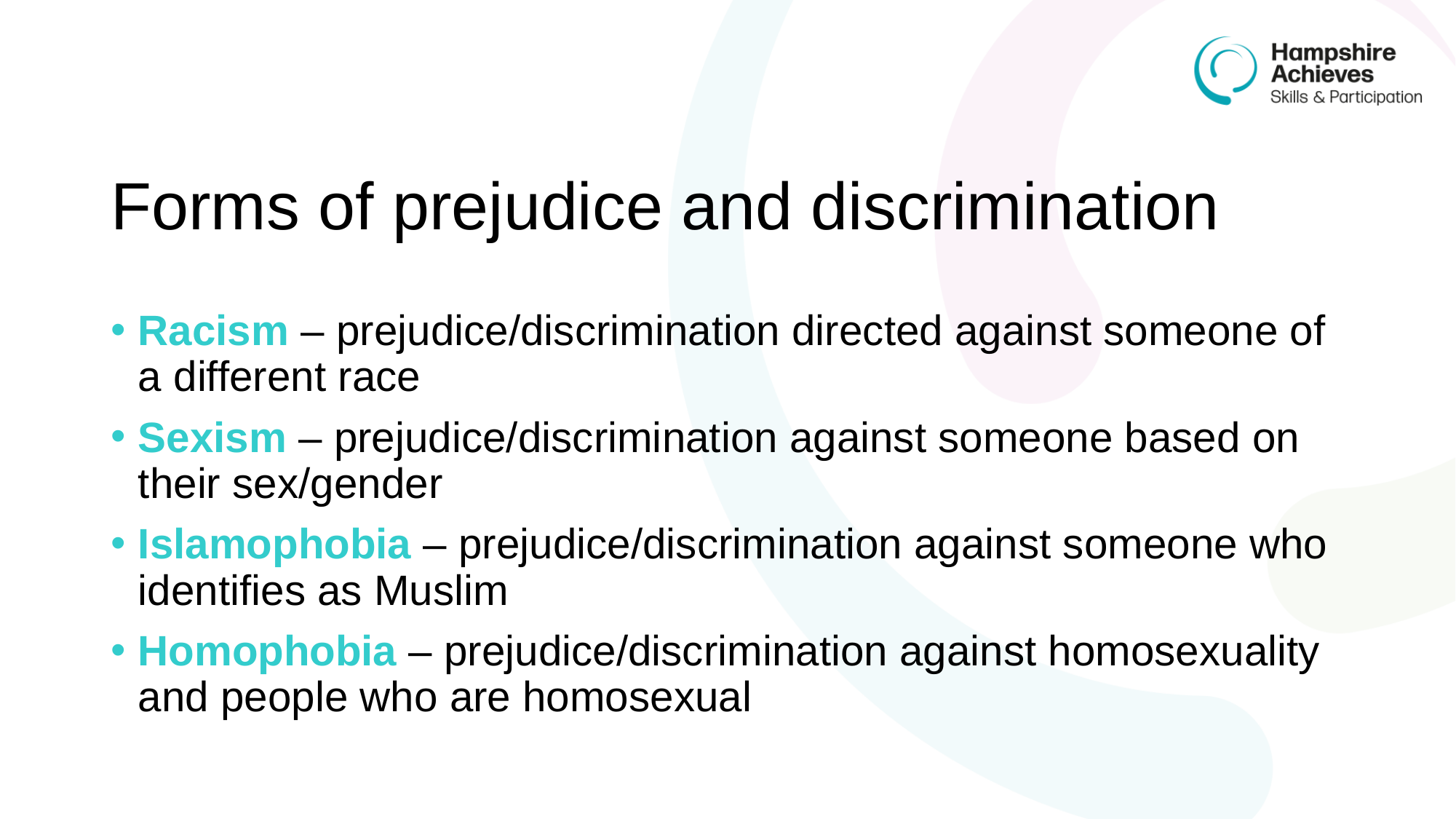

# Forms of prejudice and discrimination
Racism – prejudice/discrimination directed against someone of a different race
Sexism – prejudice/discrimination against someone based on their sex/gender
Islamophobia – prejudice/discrimination against someone who identifies as Muslim
Homophobia – prejudice/discrimination against homosexuality and people who are homosexual